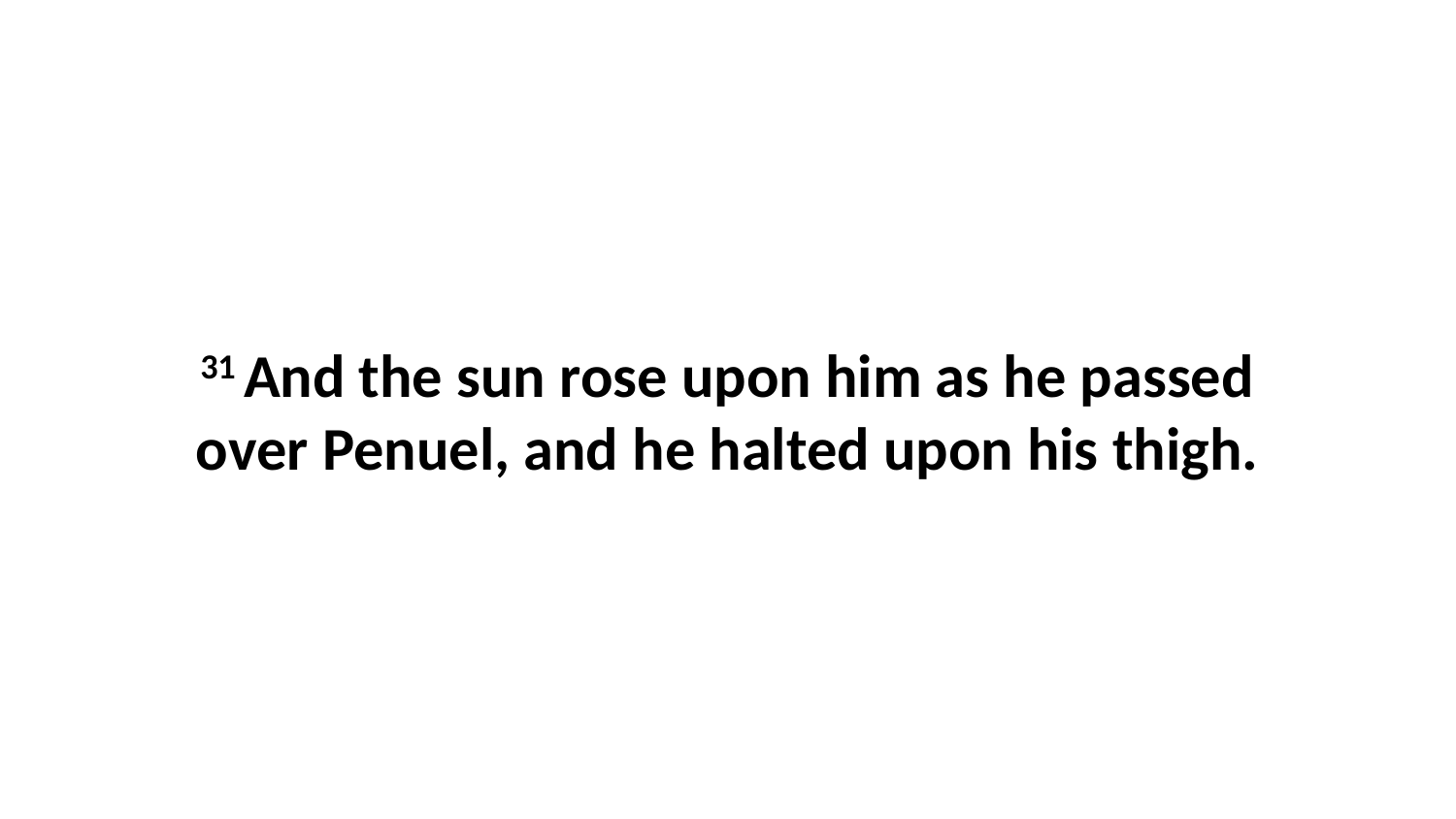

31 And the sun rose upon him as he passed over Penuel, and he halted upon his thigh.